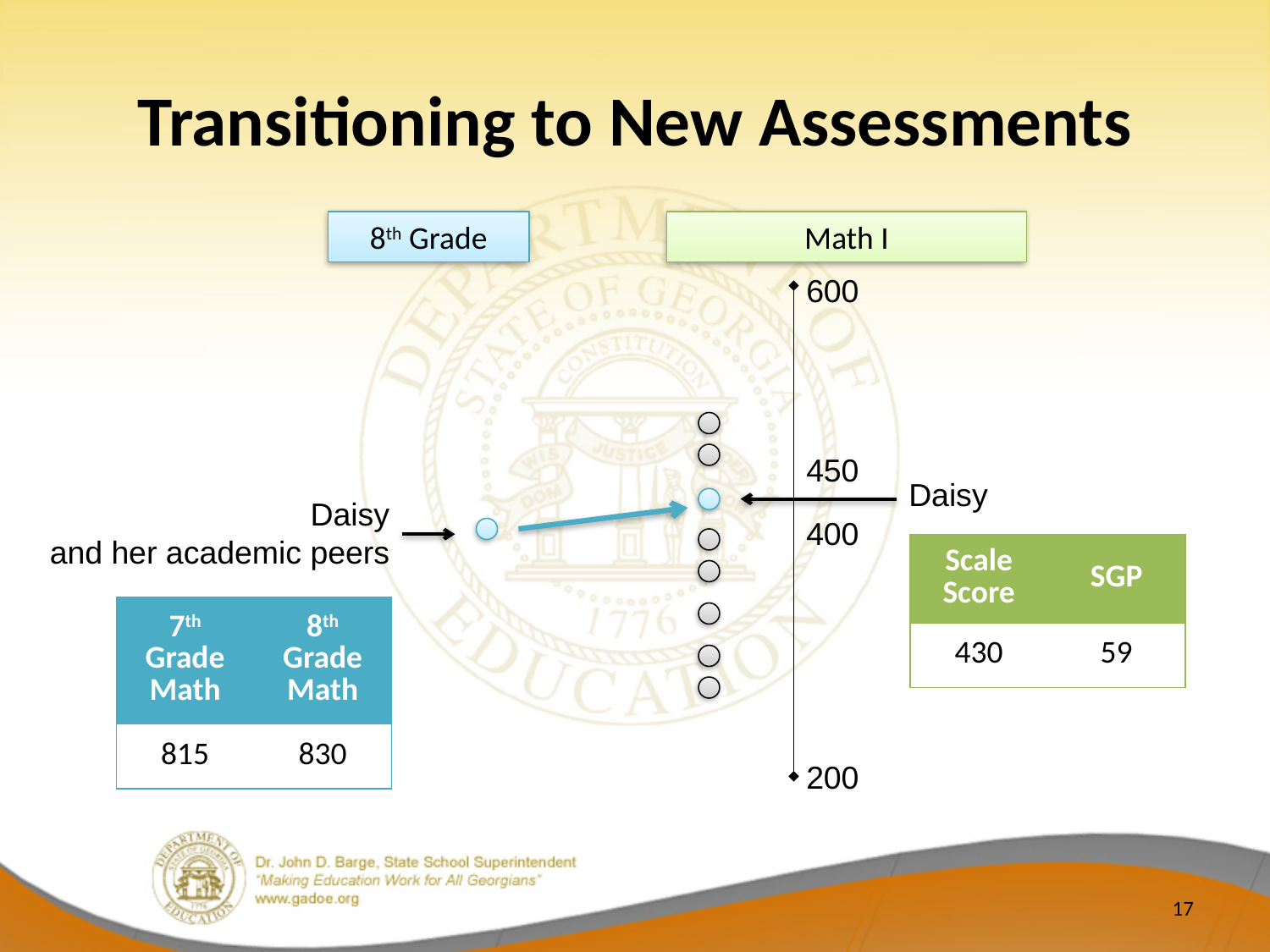

# Transitioning to New Assessments
8th Grade
Math I
600

450
Daisy
Daisy
and her academic peers

400

| Scale Score | SGP |
| --- | --- |
| 430 | 59 |

| 7th Grade Math | 8th Grade Math |
| --- | --- |
| 815 | 830 |

200
17